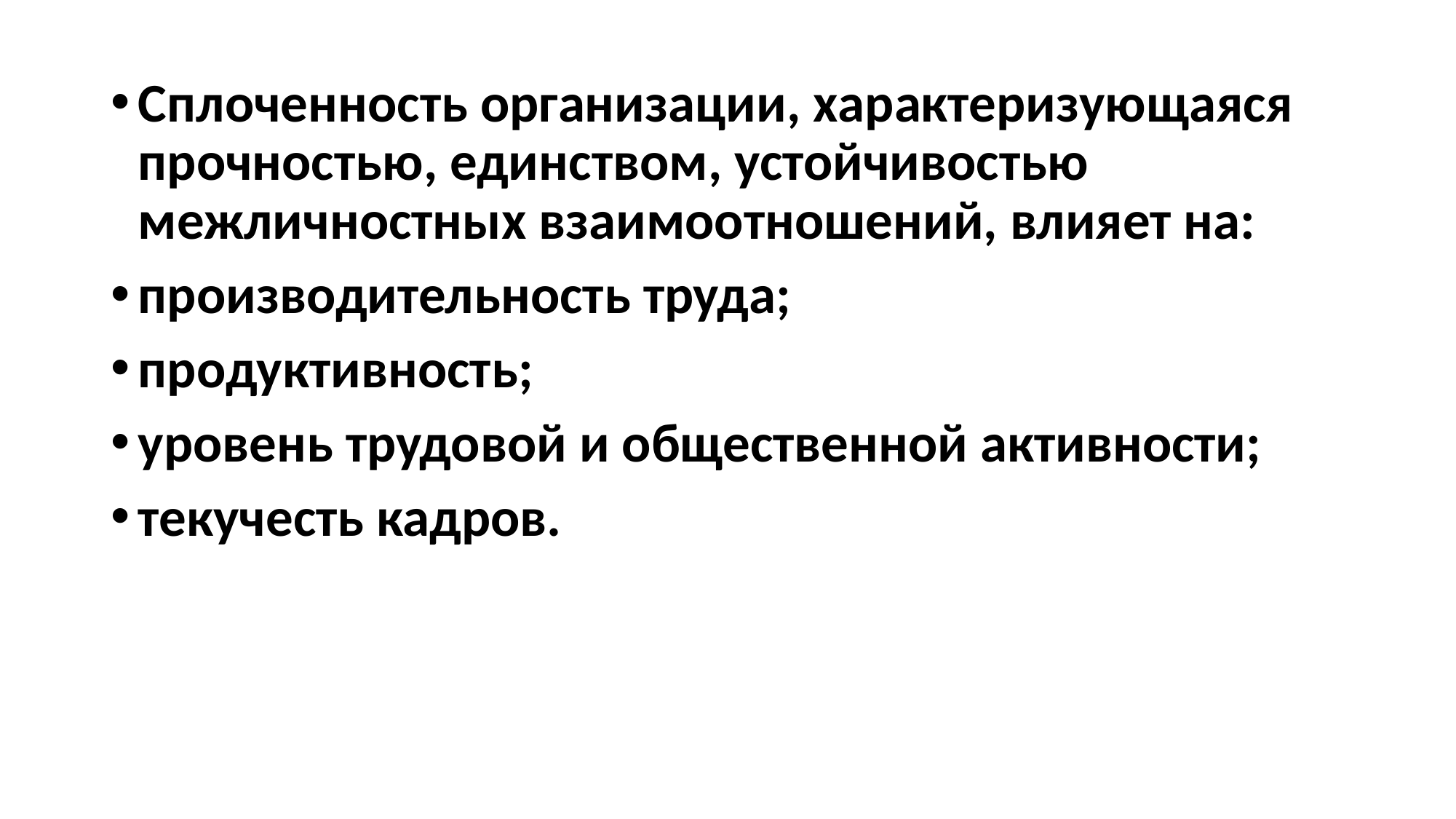

Сплоченность организации, характеризующаяся прочностью, един­ством, устойчивостью межличностных взаимоотношений, влияет на:
производительность труда;
продуктивность;
уровень трудовой и общественной активности;
текучесть кадров.